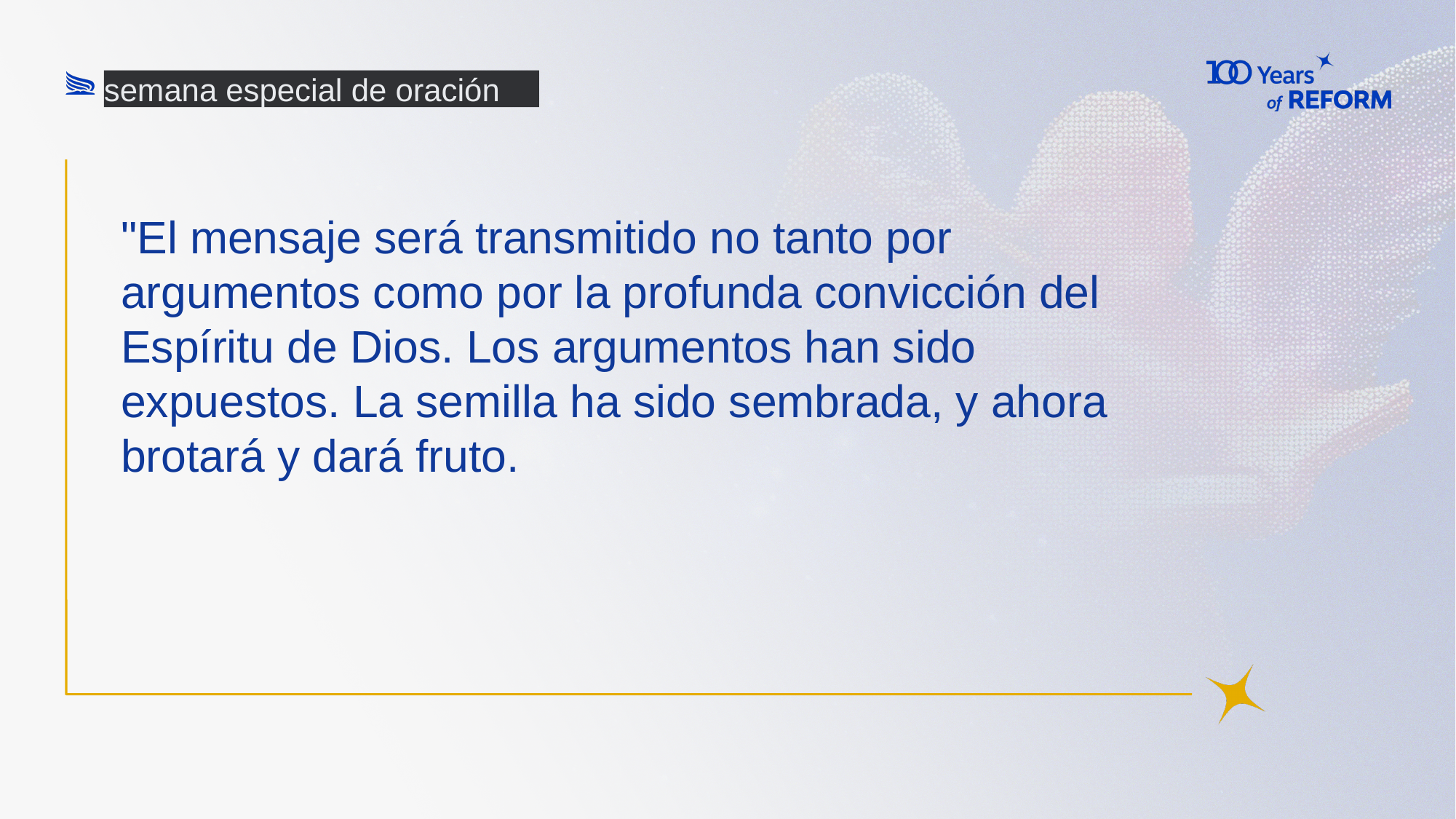

semana especial de oración
"El mensaje será transmitido no tanto por argumentos como por la profunda convicción del Espíritu de Dios. Los argumentos han sido expuestos. La semilla ha sido sembrada, y ahora brotará y dará fruto.